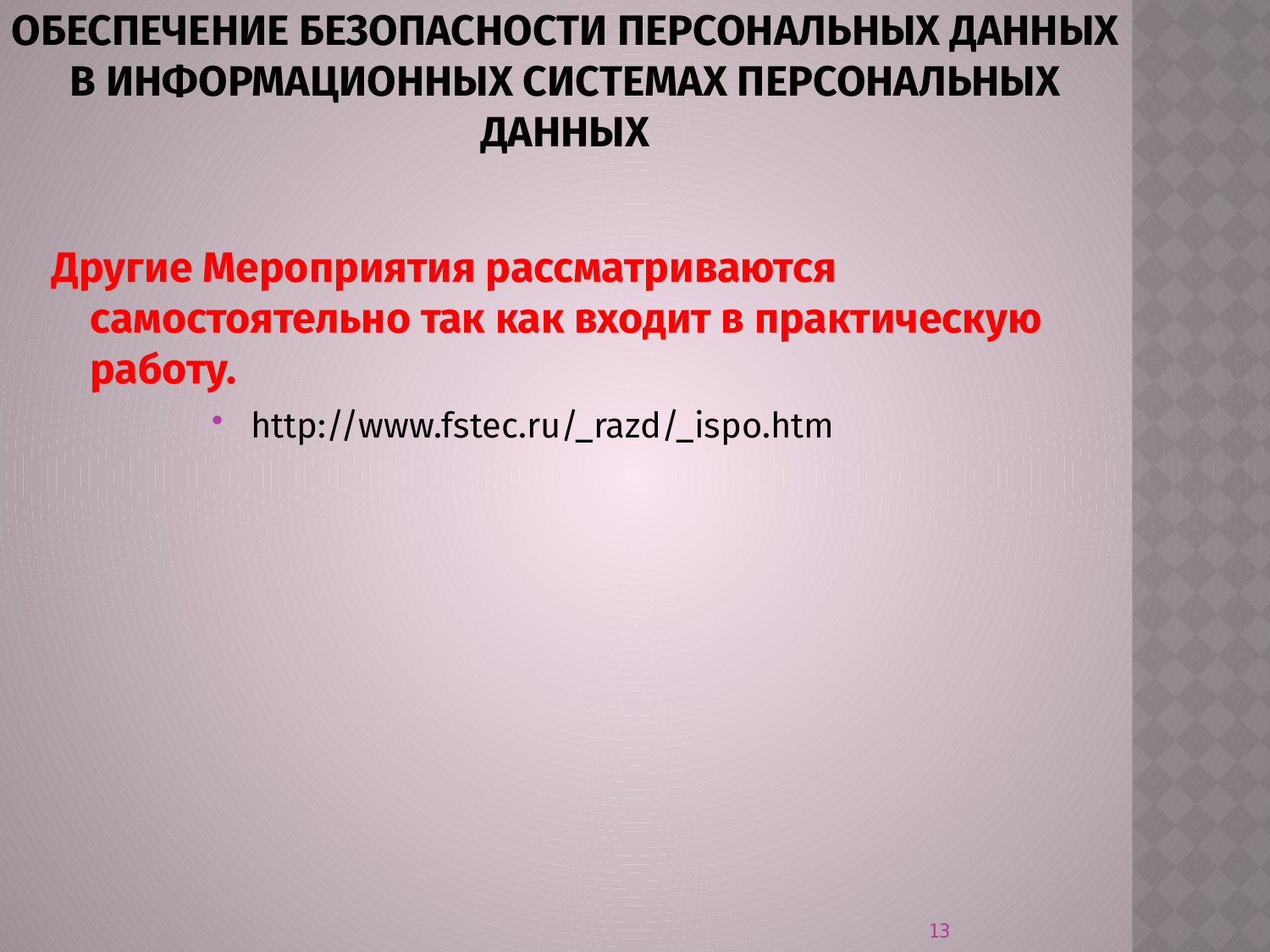

# Обеспечение безопасности персональных данных в информационных системах персональных данных

Другие Мероприятия рассматриваются самостоятельно так как входит в практическую работу.
http://www.fstec.ru/_razd/_ispo.htm
13